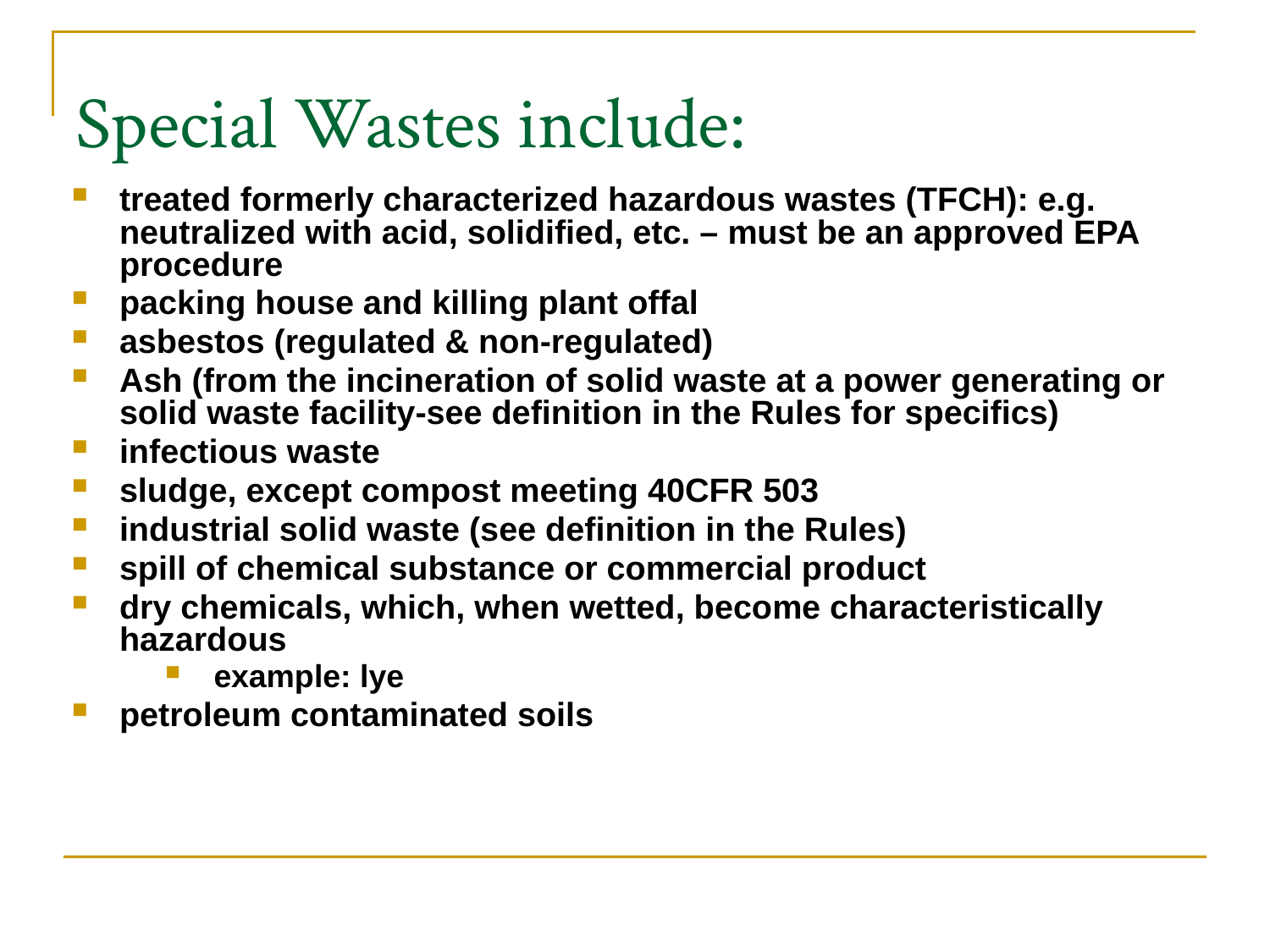

# Special Wastes include:
treated formerly characterized hazardous wastes (TFCH): e.g.    neutralized with acid, solidified, etc. – must be an approved EPA procedure
packing house and killing plant offal
asbestos (regulated & non-regulated)
Ash (from the incineration of solid waste at a power generating or solid waste facility-see definition in the Rules for specifics)
infectious waste
sludge, except compost meeting 40CFR 503
industrial solid waste (see definition in the Rules)
spill of chemical substance or commercial product
dry chemicals, which, when wetted, become characteristically hazardous
example: lye
petroleum contaminated soils